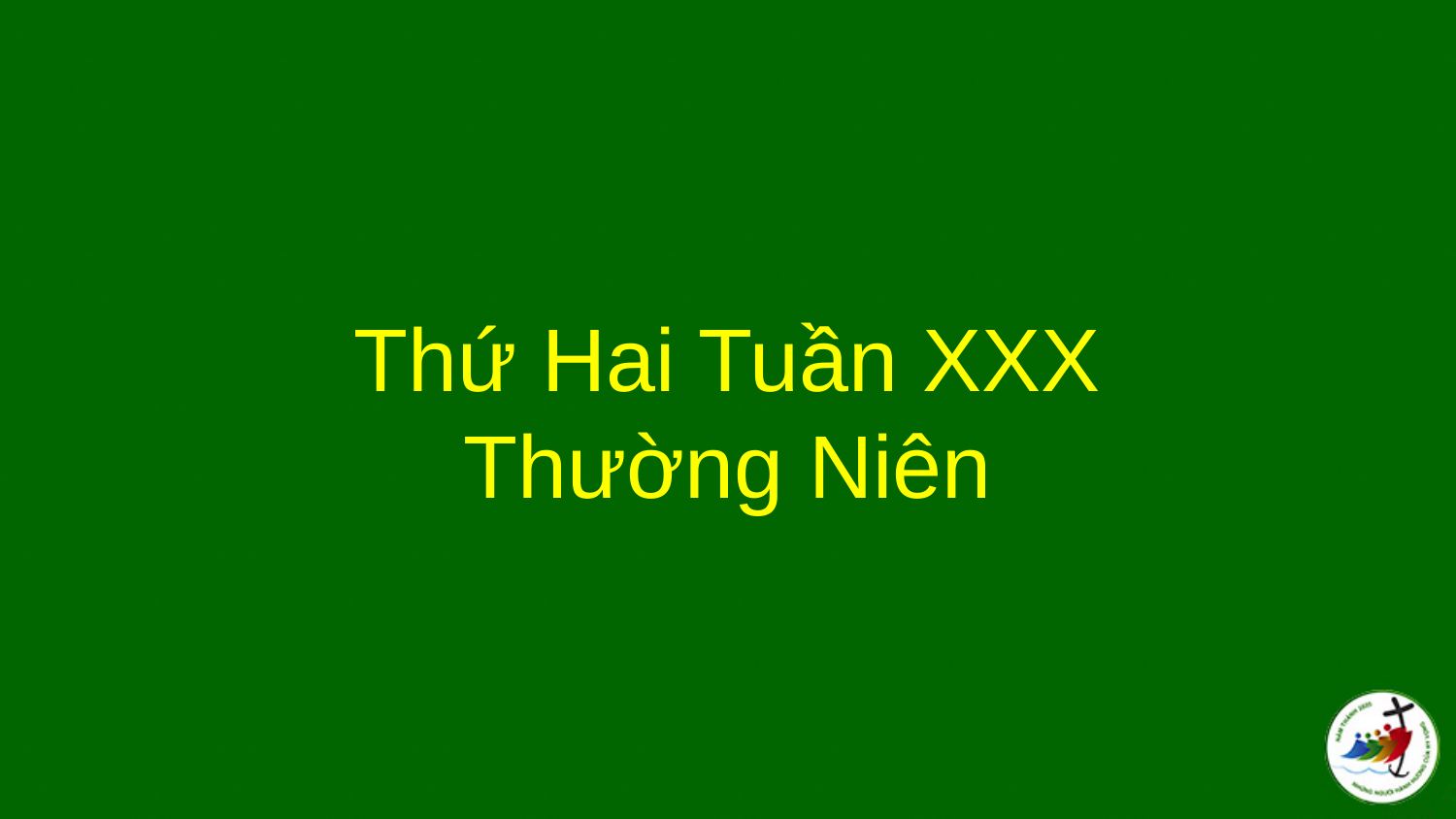

# Thứ Hai Tuần XXX Thường Niên